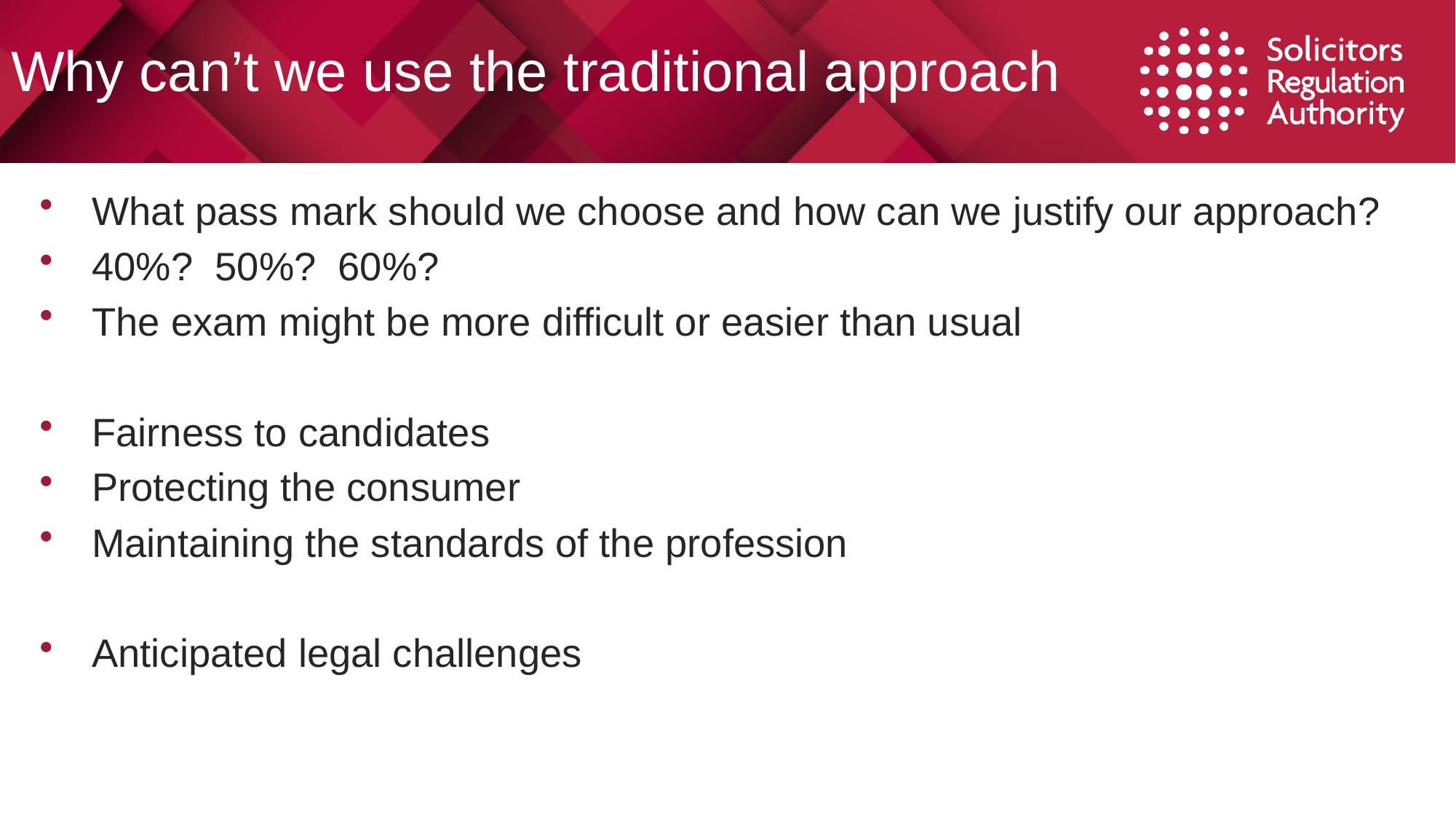

# Why can’t we use the traditional approach
What pass mark should we choose and how can we justify our approach?
40%?  50%?  60%?
The exam might be more difficult or easier than usual

Fairness to candidates
Protecting the consumer
Maintaining the standards of the profession

Anticipated legal challenges